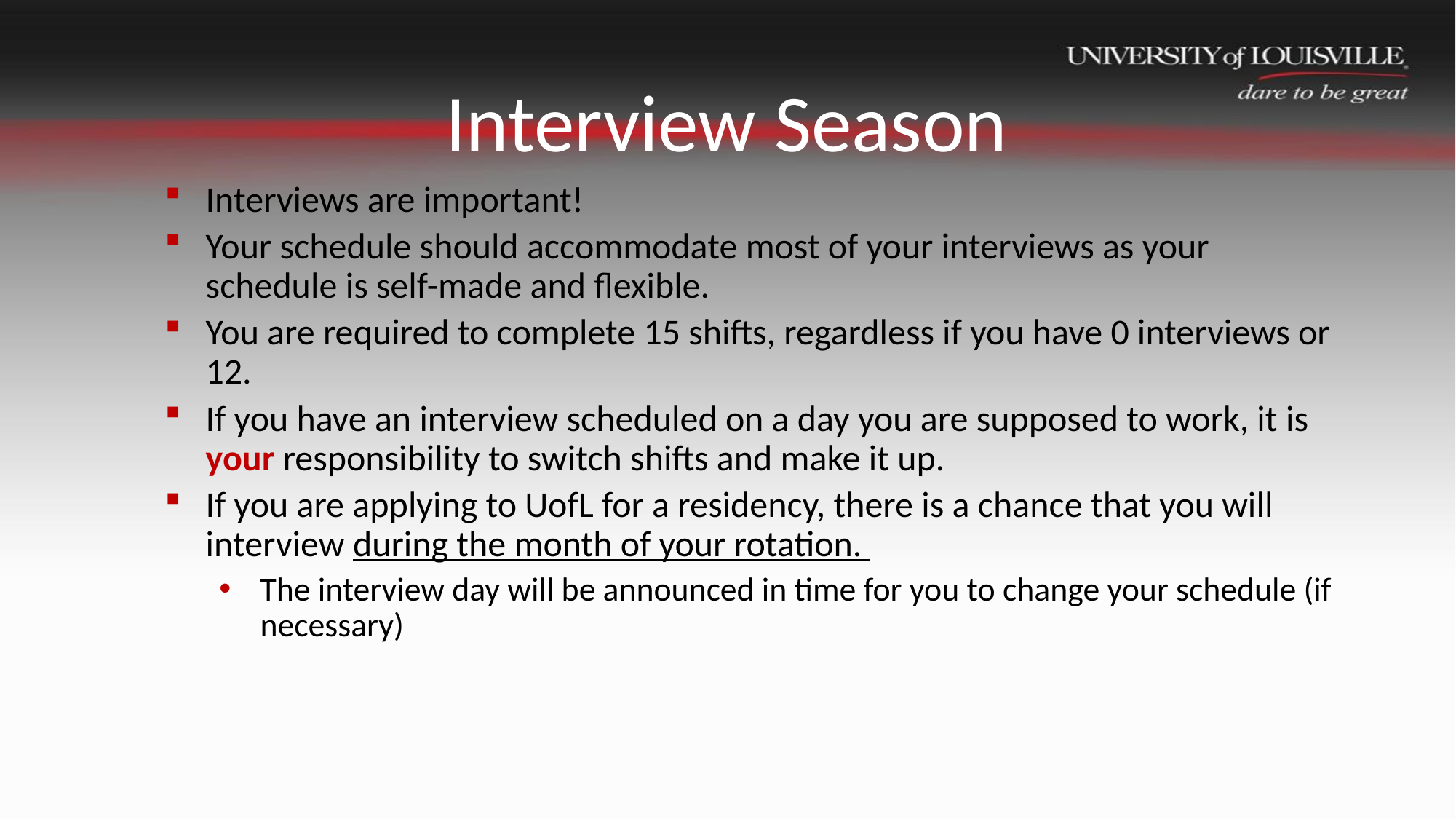

# Interview Season
Interviews are important!
Your schedule should accommodate most of your interviews as your schedule is self-made and flexible.
You are required to complete 15 shifts, regardless if you have 0 interviews or 12.
If you have an interview scheduled on a day you are supposed to work, it is your responsibility to switch shifts and make it up.
If you are applying to UofL for a residency, there is a chance that you will interview during the month of your rotation.
The interview day will be announced in time for you to change your schedule (if necessary)